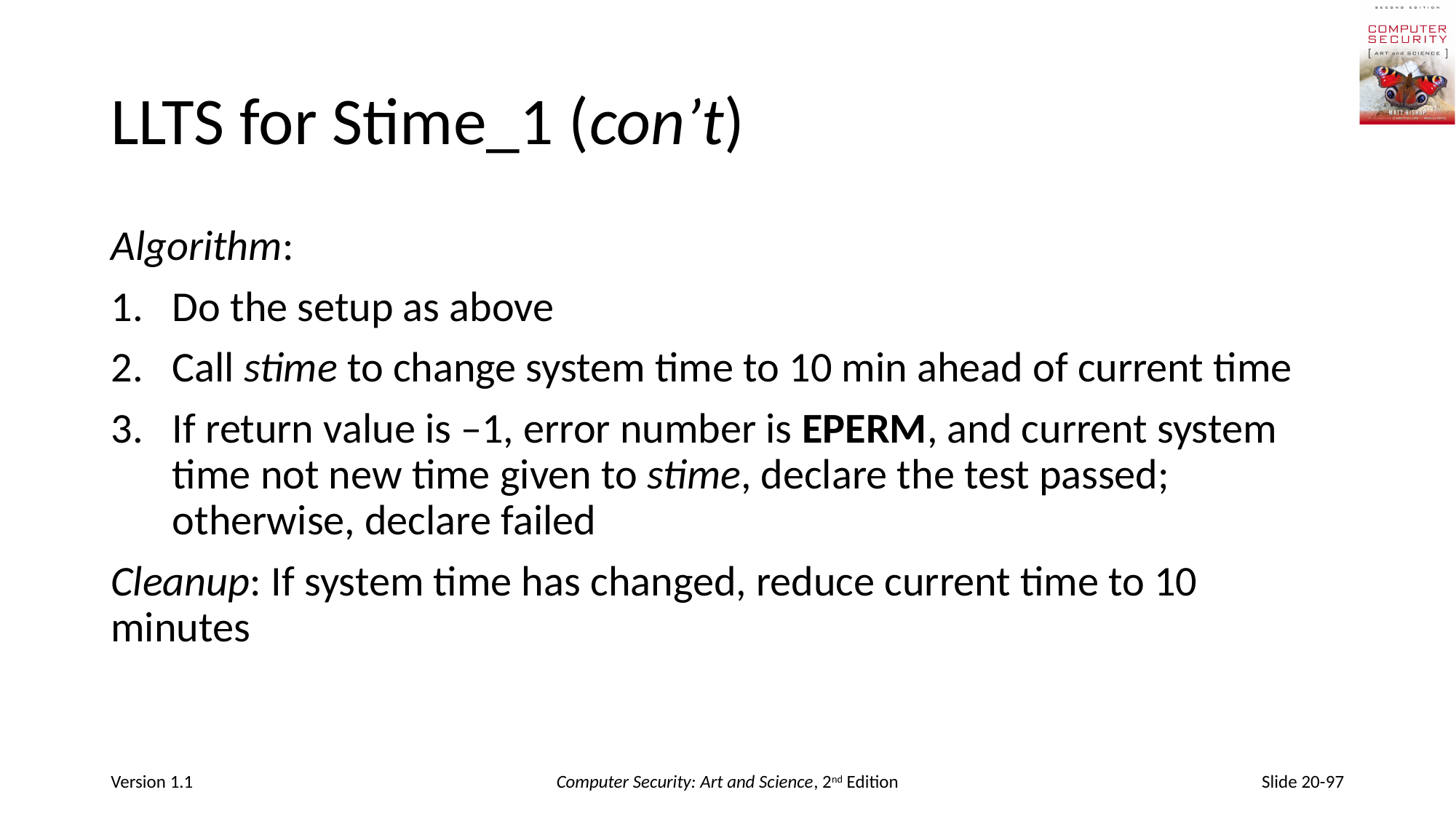

# LLTS for Stime_1 (con’t)
Algorithm:
Do the setup as above
Call stime to change system time to 10 min ahead of current time
If return value is –1, error number is EPERM, and current system time not new time given to stime, declare the test passed; otherwise, declare failed
Cleanup: If system time has changed, reduce current time to 10 minutes
Version 1.1
Computer Security: Art and Science, 2nd Edition
Slide 20-97